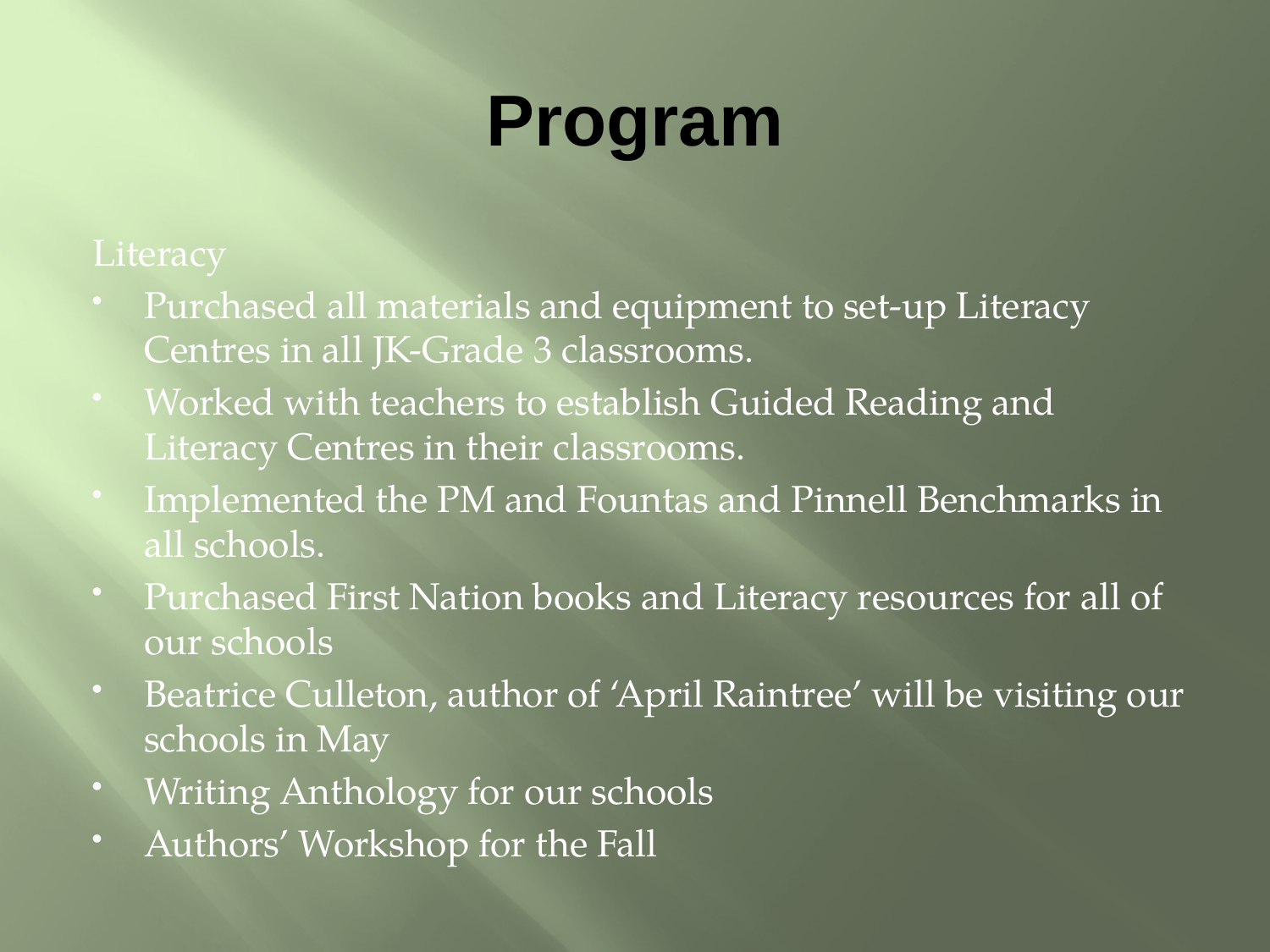

# Program
Literacy
Purchased all materials and equipment to set-up Literacy Centres in all JK-Grade 3 classrooms.
Worked with teachers to establish Guided Reading and Literacy Centres in their classrooms.
Implemented the PM and Fountas and Pinnell Benchmarks in all schools.
Purchased First Nation books and Literacy resources for all of our schools
Beatrice Culleton, author of ‘April Raintree’ will be visiting our schools in May
Writing Anthology for our schools
Authors’ Workshop for the Fall